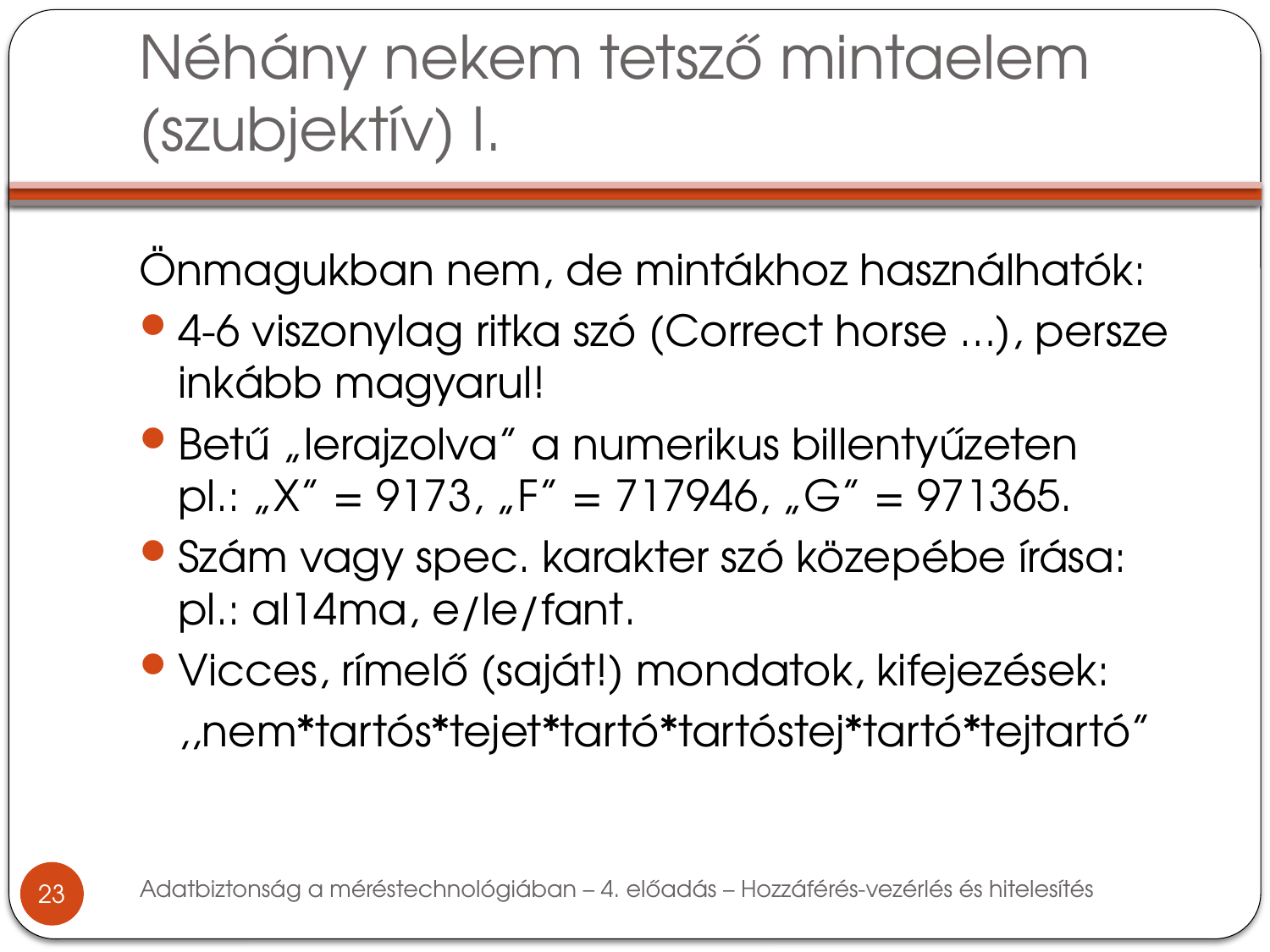

# Néhány nekem tetsző mintaelem (szubjektív) I.
Önmagukban nem, de mintákhoz használhatók:
4-6 viszonylag ritka szó (Correct horse …), persze inkább magyarul!
Betű „lerajzolva” a numerikus billentyűzeten
pl.: „X” = 9173, „F” = 717946, „G” = 971365.
Szám vagy spec. karakter szó közepébe írása:
pl.: al14ma, e/le/fant.
Vicces, rímelő (saját!) mondatok, kifejezések:
	,,nem*tartós*tejet*tartó*tartóstej*tartó*tejtartó”

Adatbiztonság a méréstechnológiában – 4. előadás – Hozzáférés-vezérlés és hitelesítés
23